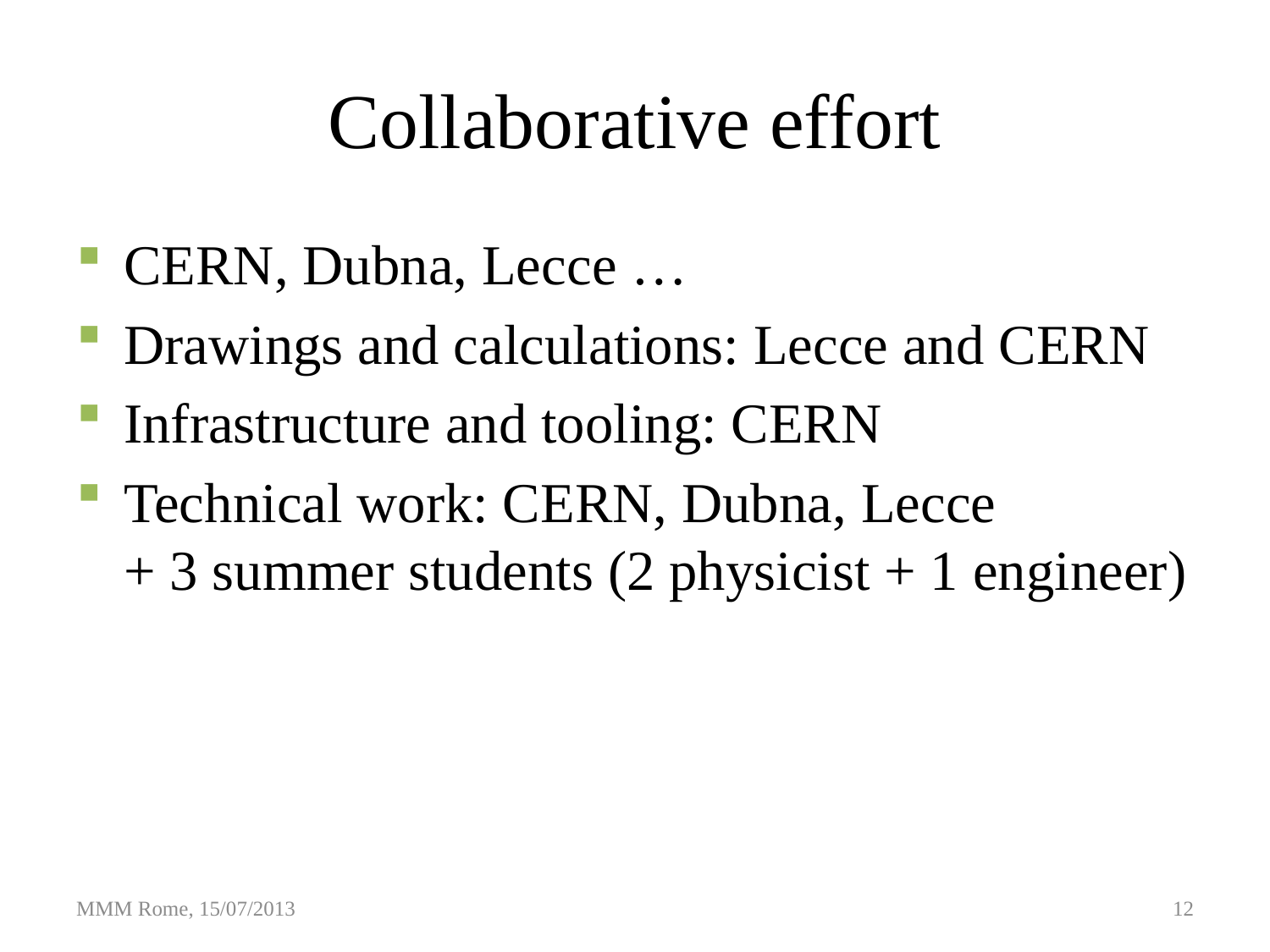

# Collaborative effort
CERN, Dubna, Lecce …
Drawings and calculations: Lecce and CERN
Infrastructure and tooling: CERN
Technical work: CERN, Dubna, Lecce
+ 3 summer students (2 physicist + 1 engineer)
MMM Rome, 15/07/2013
12